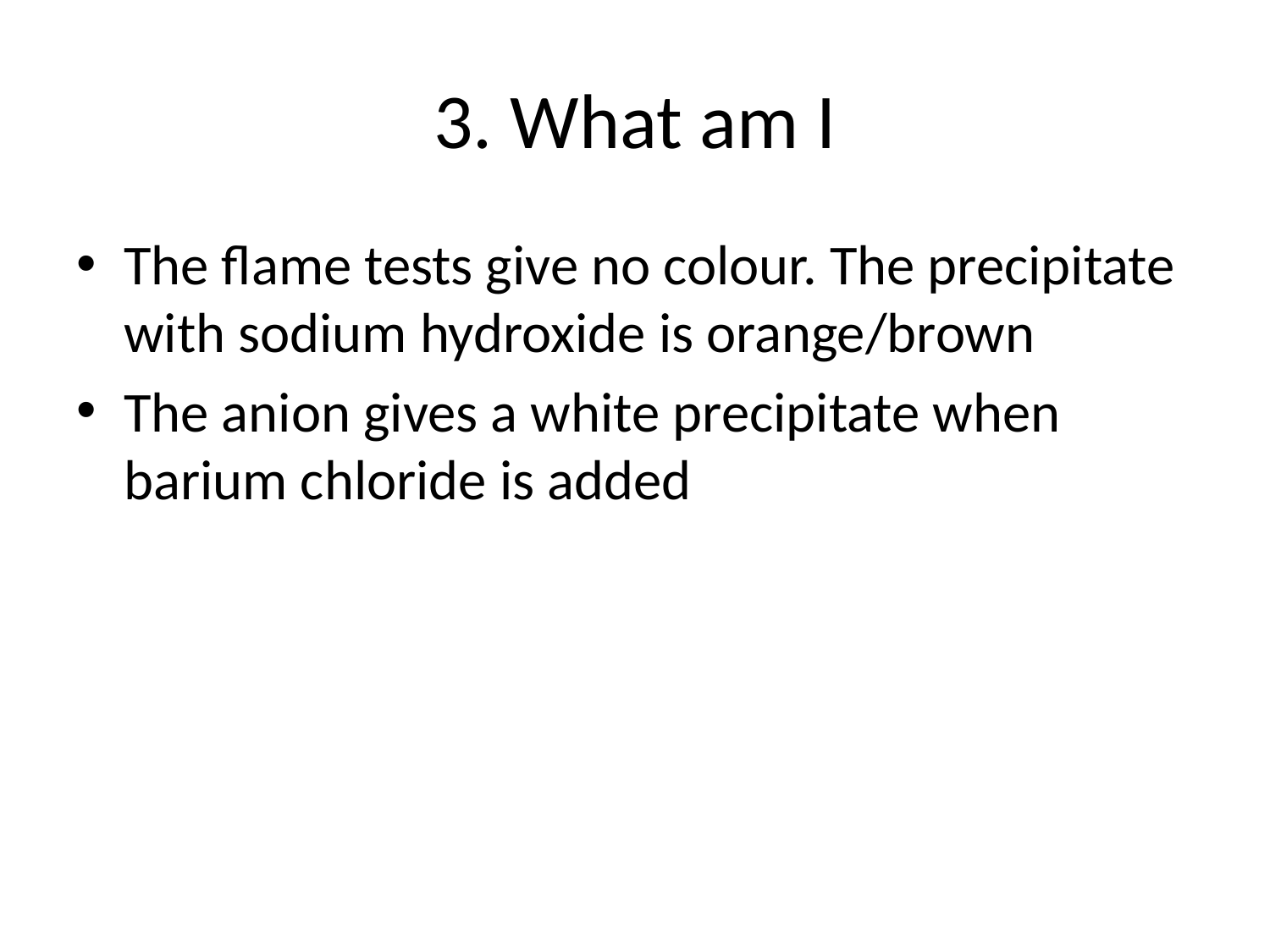

# 3. What am I
The flame tests give no colour. The precipitate with sodium hydroxide is orange/brown
The anion gives a white precipitate when barium chloride is added